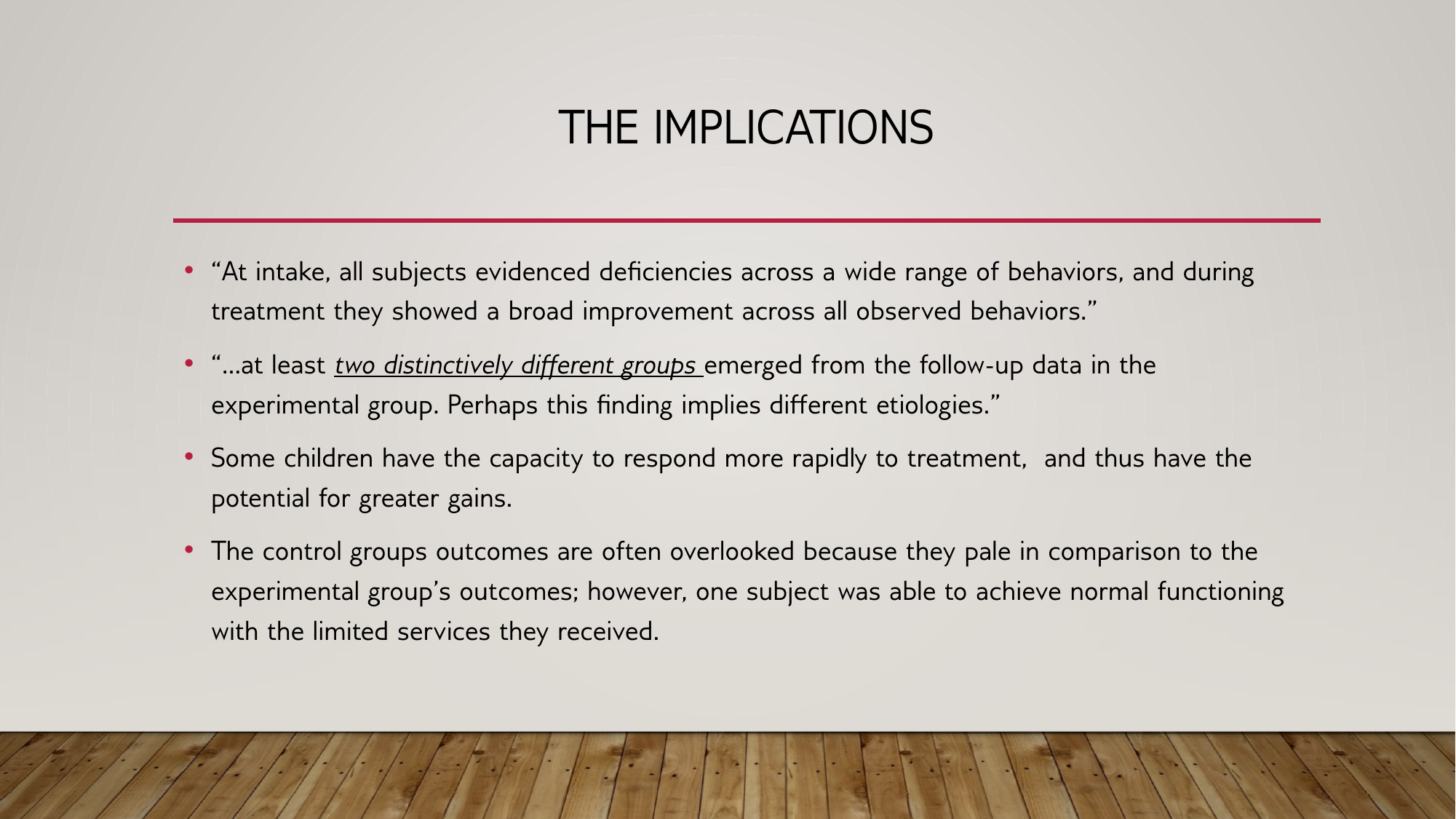

# The Implications
“At intake, all subjects evidenced deficiencies across a wide range of behaviors, and during treatment they showed a broad improvement across all observed behaviors.”
“…at least two distinctively different groups emerged from the follow-up data in the experimental group. Perhaps this finding implies different etiologies.”
Some children have the capacity to respond more rapidly to treatment,  and thus have the potential for greater gains.
The control groups outcomes are often overlooked because they pale in comparison to the experimental group’s outcomes; however, one subject was able to achieve normal functioning with the limited services they received.